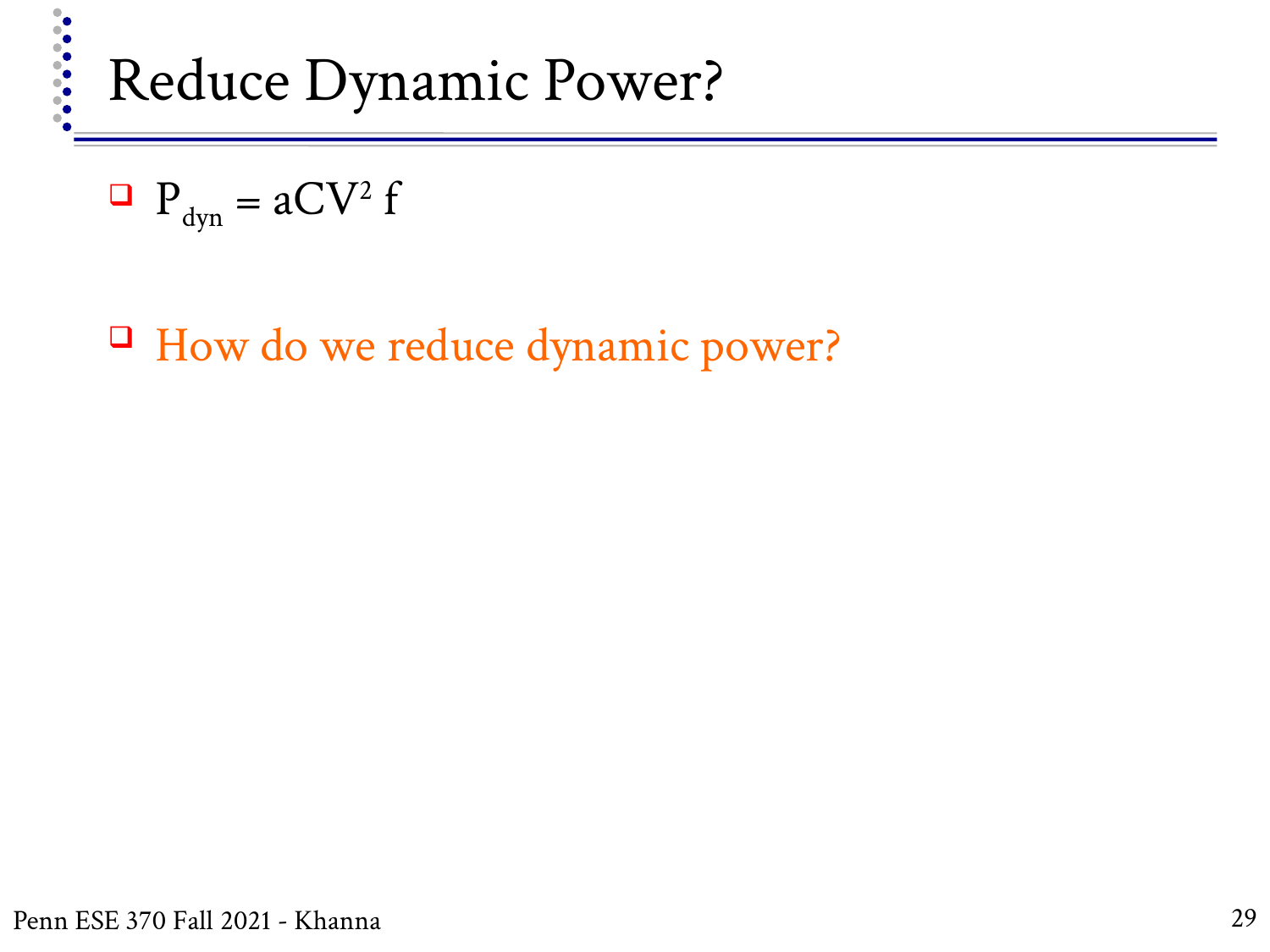

# Reduce Dynamic Power?
Pdyn = aCV2 f

How do we reduce dynamic power?
Penn ESE 370 Fall 2021 - Khanna
29